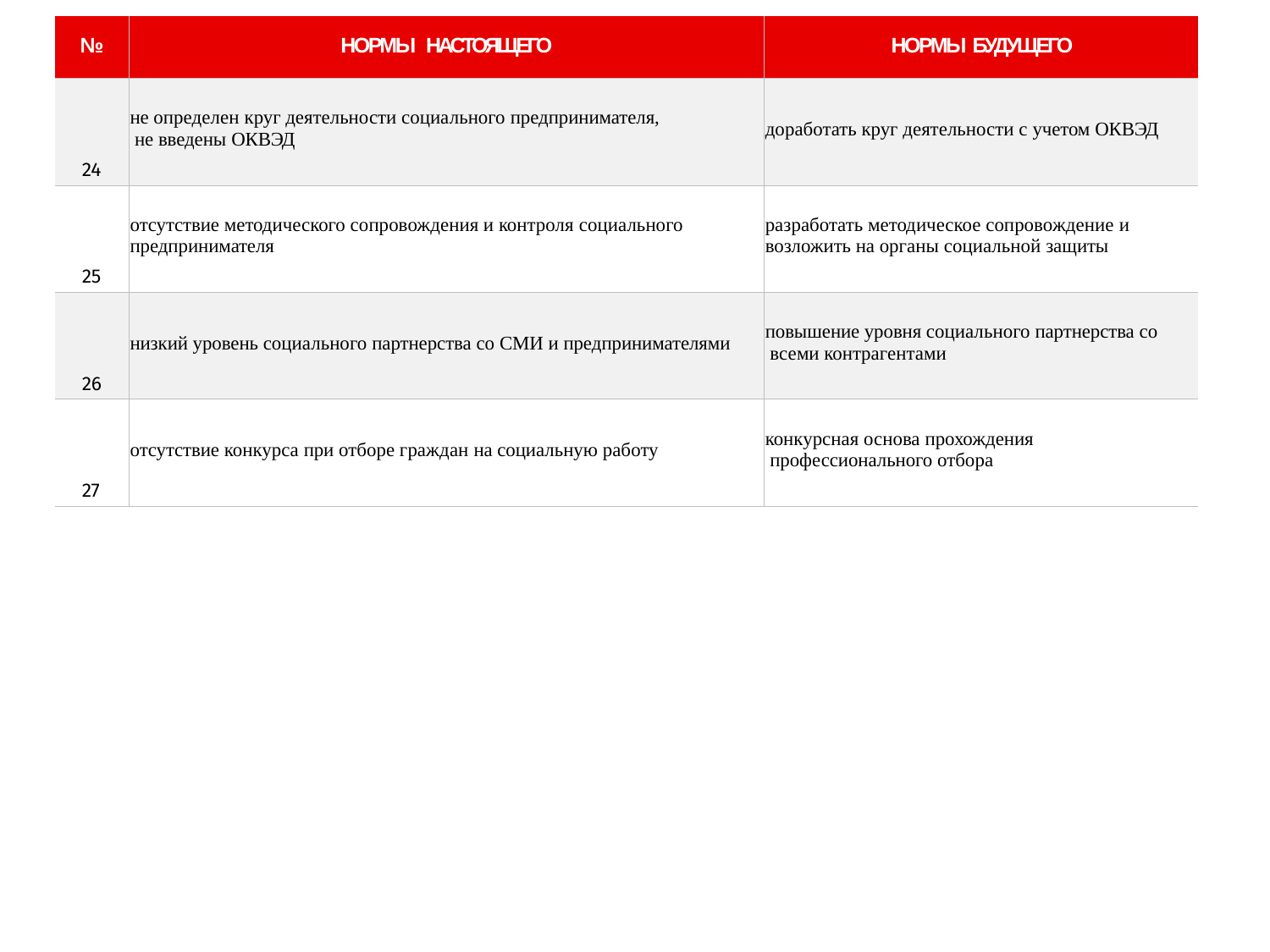

| № | НОРМЫ НАСТОЯЩЕГО | НОРМЫ БУДУЩЕГО |
| --- | --- | --- |
| 24 | не определен круг деятельности социального предпринимателя, не введены ОКВЭД | доработать круг деятельности с учетом ОКВЭД |
| 25 | отсутствие методического сопровождения и контроля социального предпринимателя | разработать методическое сопровождение и возложить на органы социальной защиты |
| 26 | низкий уровень социального партнерства со СМИ и предпринимателями | повышение уровня социального партнерства со всеми контрагентами |
| 27 | отсутствие конкурса при отборе граждан на социальную работу | конкурсная основа прохождения профессионального отбора |